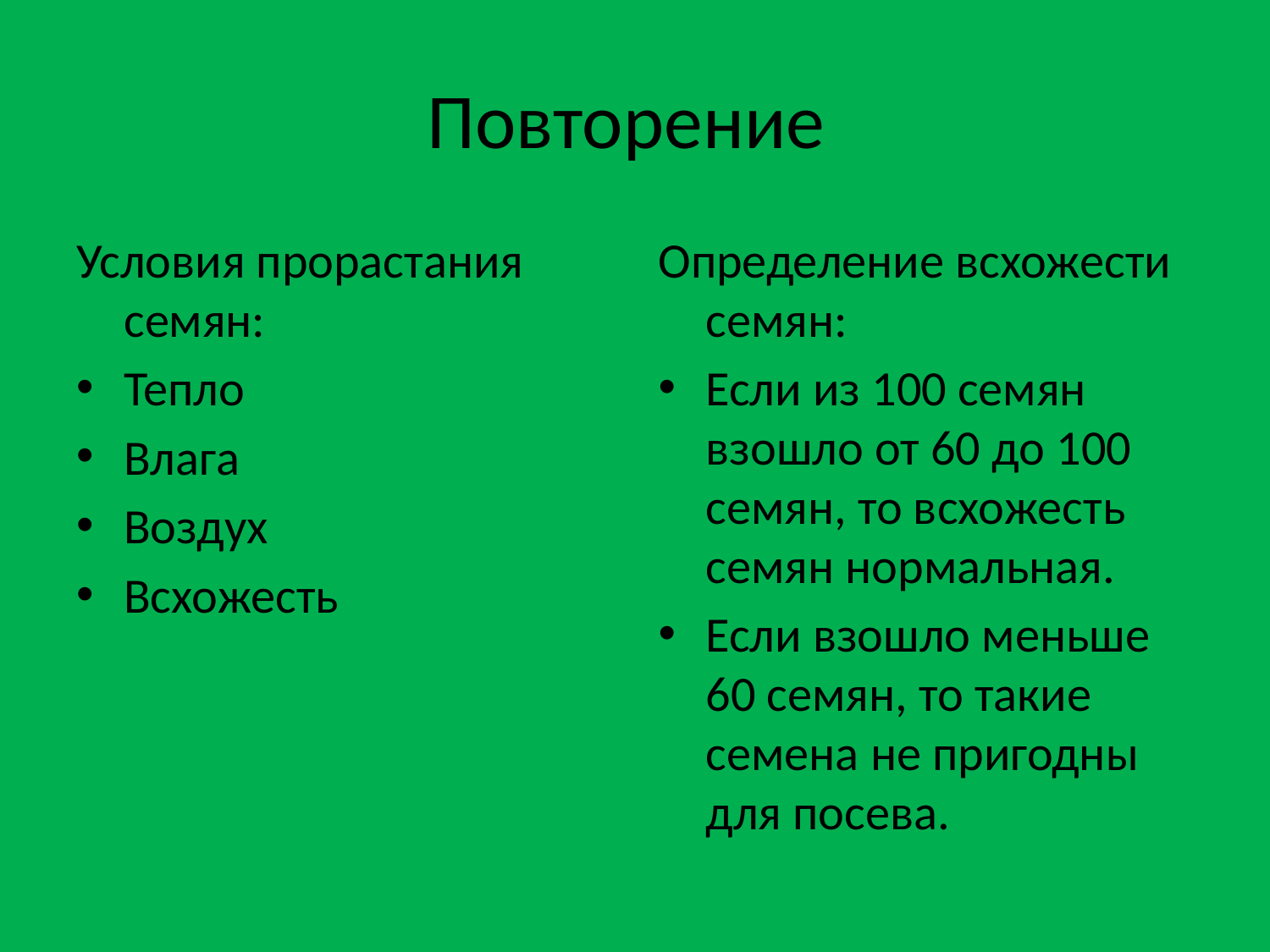

# Повторение
Условия прорастания семян:
Тепло
Влага
Воздух
Всхожесть
Определение всхожести семян:
Если из 100 семян взошло от 60 до 100 семян, то всхожесть семян нормальная.
Если взошло меньше 60 семян, то такие семена не пригодны для посева.